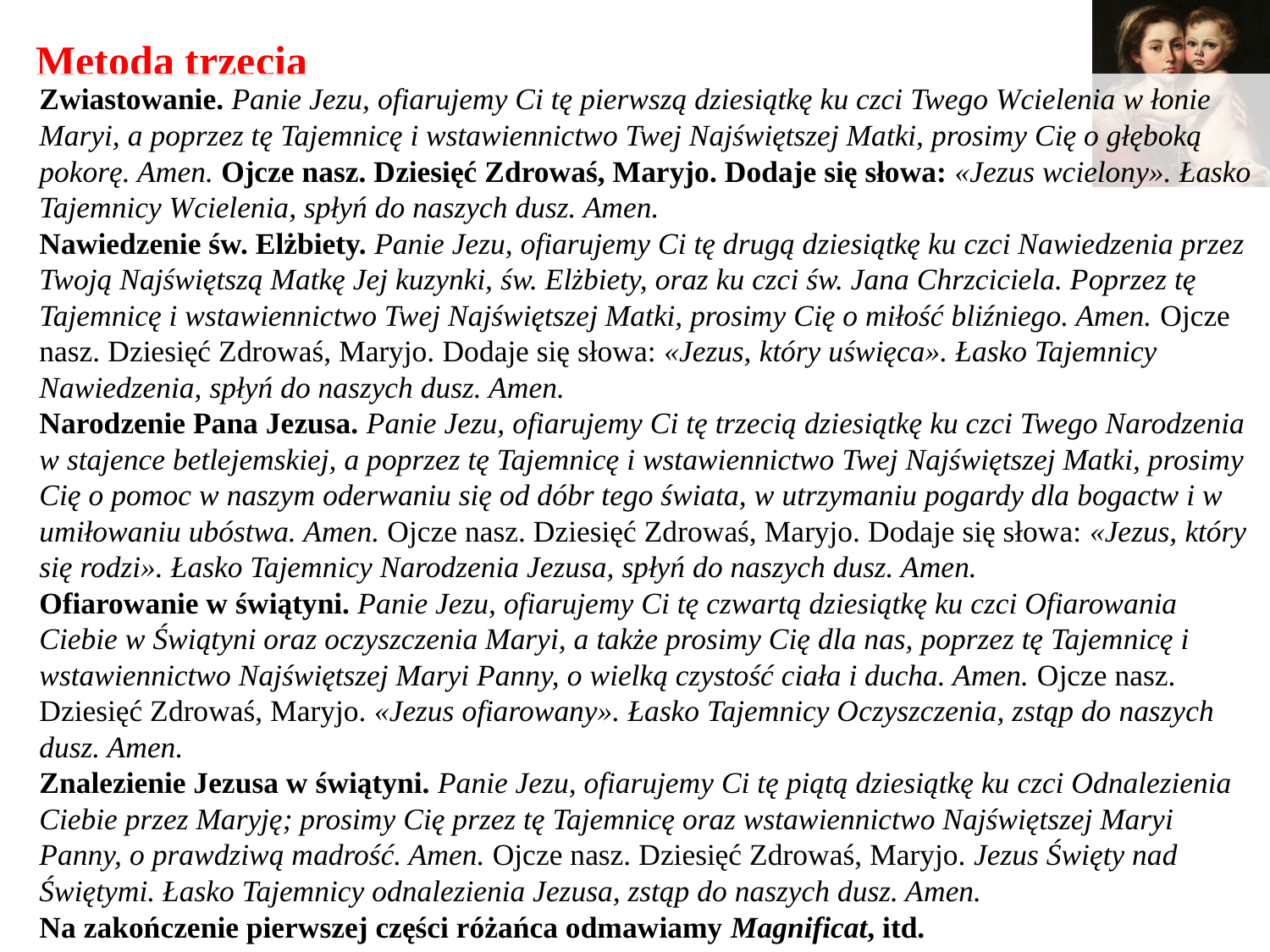

# Metoda trzecia
Zwiastowanie. Panie Jezu, ofiarujemy Ci tę pierwszą dziesiątkę ku czci Twego Wcielenia w łonie Maryi, a poprzez tę Tajemnicę i wstawiennictwo Twej Najświętszej Matki, prosimy Cię o głęboką pokorę. Amen. Ojcze nasz. Dziesięć Zdrowaś, Maryjo. Dodaje się słowa: «Jezus wcielony». Łasko Tajemnicy Wcielenia, spłyń do naszych dusz. Amen.
Nawiedzenie św. Elżbiety. Panie Jezu, ofiarujemy Ci tę drugą dziesiątkę ku czci Nawiedzenia przez Twoją Najświętszą Matkę Jej kuzynki, św. Elżbiety, oraz ku czci św. Jana Chrzciciela. Poprzez tę Tajemnicę i wstawiennictwo Twej Najświętszej Matki, prosimy Cię o miłość bliźniego. Amen. Ojcze nasz. Dziesięć Zdrowaś, Maryjo. Dodaje się słowa: «Jezus, który uświęca». Łasko Tajemnicy Nawiedzenia, spłyń do naszych dusz. Amen.
Narodzenie Pana Jezusa. Panie Jezu, ofiarujemy Ci tę trzecią dziesiątkę ku czci Twego Narodzenia w stajence betlejemskiej, a poprzez tę Tajemnicę i wstawiennictwo Twej Najświętszej Matki, prosimy Cię o pomoc w naszym oderwaniu się od dóbr tego świata, w utrzymaniu pogardy dla bogactw i w umiłowaniu ubóstwa. Amen. Ojcze nasz. Dziesięć Zdrowaś, Maryjo. Dodaje się słowa: «Jezus, który się rodzi». Łasko Tajemnicy Narodzenia Jezusa, spłyń do naszych dusz. Amen.
Ofiarowanie w świątyni. Panie Jezu, ofiarujemy Ci tę czwartą dziesiątkę ku czci Ofiarowania Ciebie w Świątyni oraz oczyszczenia Maryi, a także prosimy Cię dla nas, poprzez tę Tajemnicę i wstawiennictwo Najświętszej Maryi Panny, o wielką czystość ciała i ducha. Amen. Ojcze nasz. Dziesięć Zdrowaś, Maryjo. «Jezus ofiarowany». Łasko Tajemnicy Oczyszczenia, zstąp do naszych dusz. Amen.
Znalezienie Jezusa w świątyni. Panie Jezu, ofiarujemy Ci tę piątą dziesiątkę ku czci Odnalezienia Ciebie przez Maryję; prosimy Cię przez tę Tajemnicę oraz wstawiennictwo Najświętszej Maryi Panny, o prawdziwą madrość. Amen. Ojcze nasz. Dziesięć Zdrowaś, Maryjo. Jezus Święty nad Świętymi. Łasko Tajemnicy odnalezienia Jezusa, zstąp do naszych dusz. Amen.
Na zakończenie pierwszej części różańca odmawiamy Magnificat, itd.